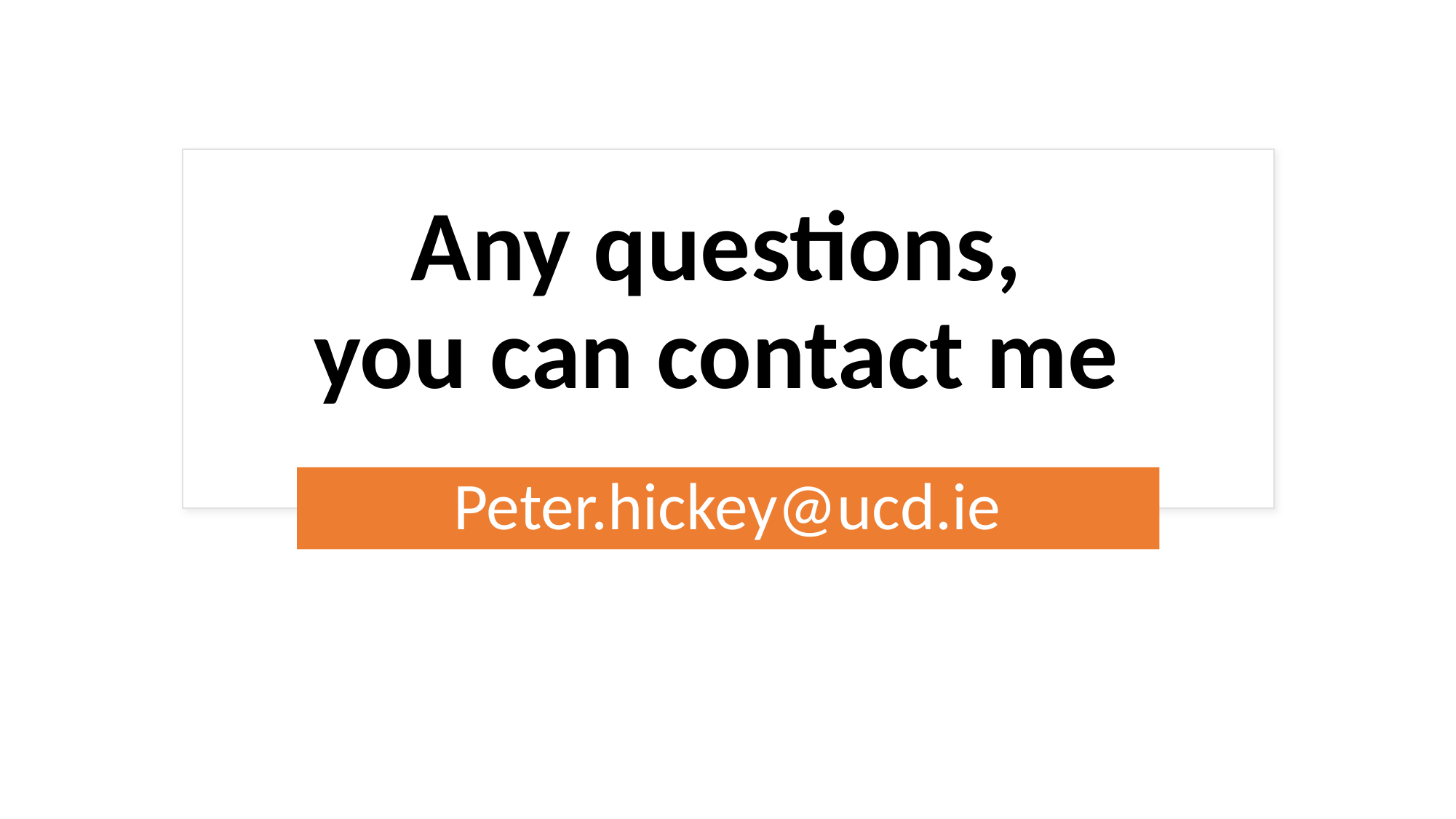

# Any questions, you can contact me

Peter.hickey@ucd.ie